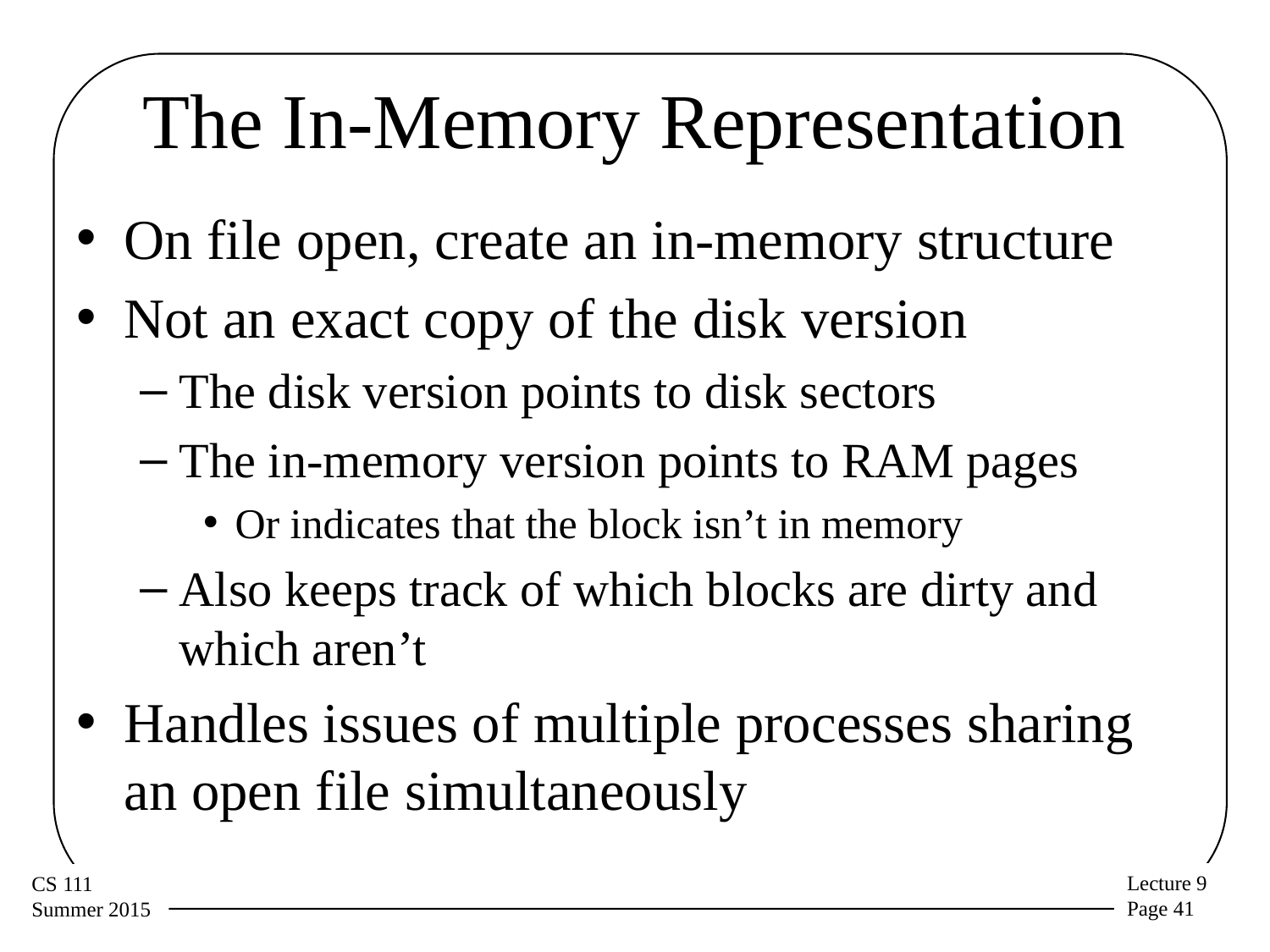

# The In-Memory Representation
On file open, create an in-memory structure
Not an exact copy of the disk version
The disk version points to disk sectors
The in-memory version points to RAM pages
Or indicates that the block isn’t in memory
Also keeps track of which blocks are dirty and which aren’t
Handles issues of multiple processes sharing an open file simultaneously